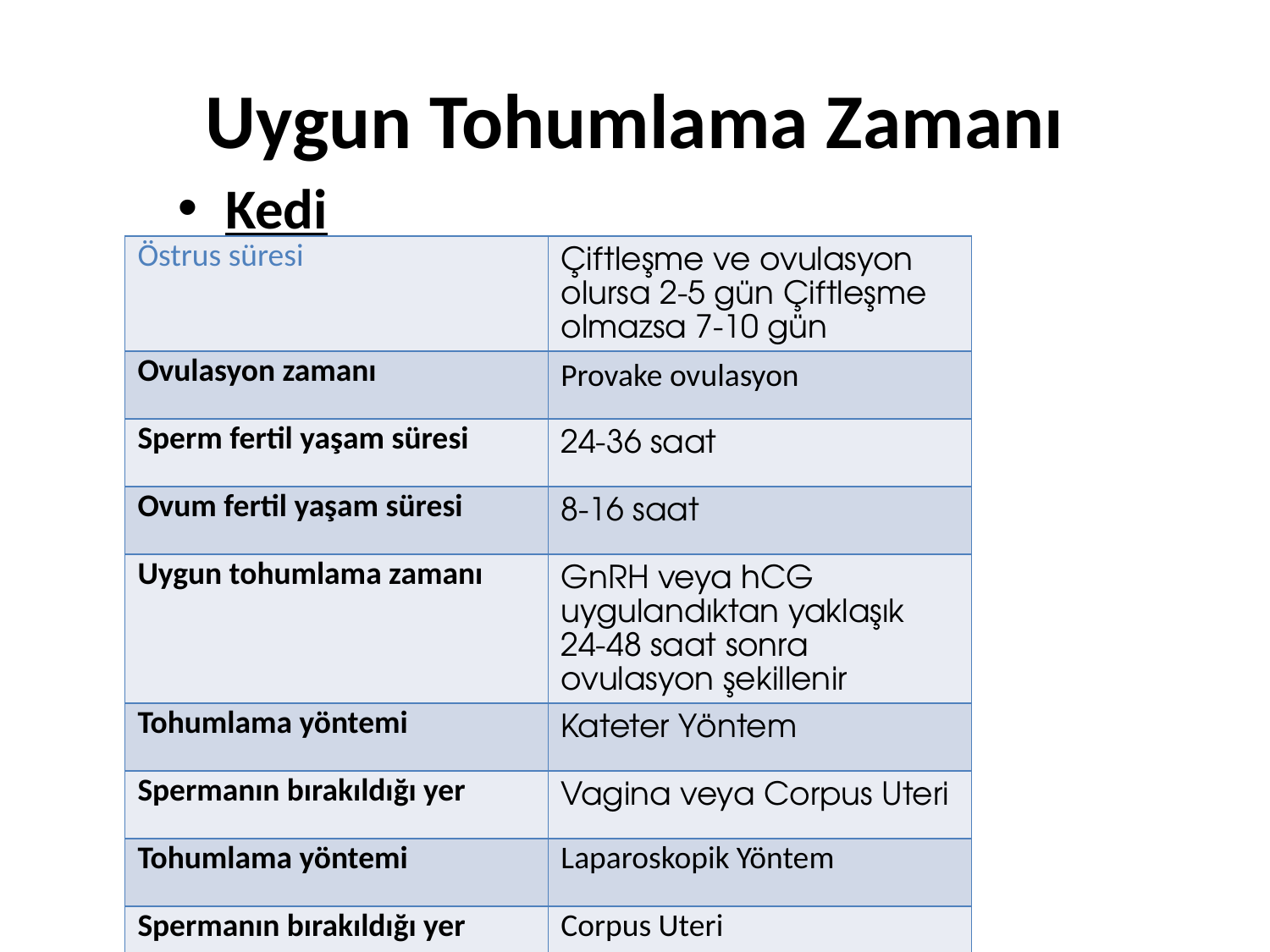

# Uygun Tohumlama Zamanı
Kedi

| Östrus süresi | Çiftleşme ve ovulasyon olursa 2-5 gün Çiftleşme olmazsa 7-10 gün |
| --- | --- |
| Ovulasyon zamanı | Provake ovulasyon |
| Sperm fertil yaşam süresi | 24-36 saat |
| Ovum fertil yaşam süresi | 8-16 saat |
| Uygun tohumlama zamanı | GnRH veya hCG uygulandıktan yaklaşık 24-48 saat sonra ovulasyon şekillenir |
| Tohumlama yöntemi | Kateter Yöntem |
| Spermanın bırakıldığı yer | Vagina veya Corpus Uteri |
| Tohumlama yöntemi | Laparoskopik Yöntem |
| Spermanın bırakıldığı yer | Corpus Uteri |